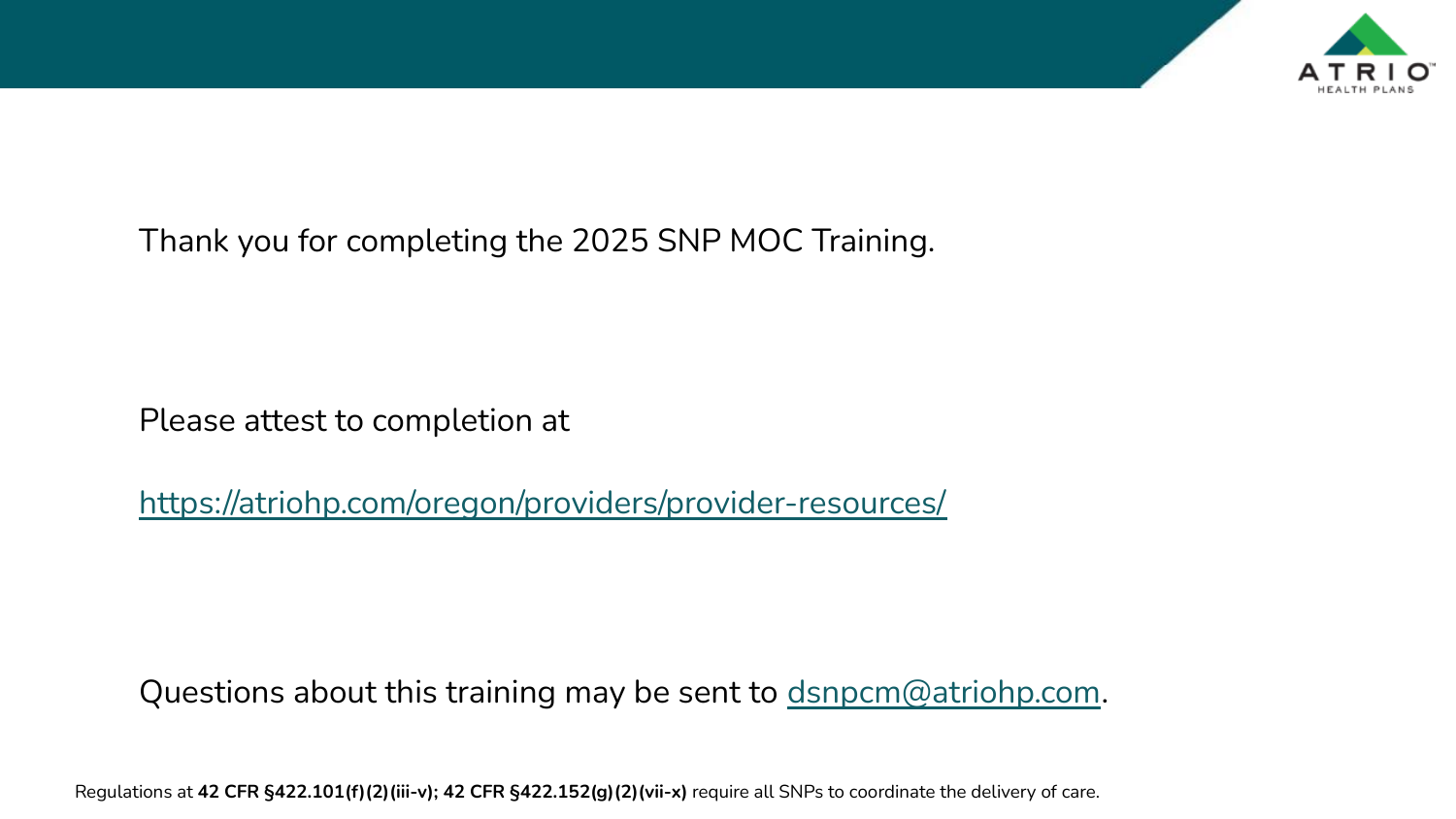

Thank you for completing the 2025 SNP MOC Training.

Please attest to completion at https://atriohp.com/oregon/providers/provider-resources/

Questions about this training may be sent to dsnpcm@atriohp.com.

Regulations at 42 CFR §422.101(f)(2)(iii-v); 42 CFR §422.152(g)(2)(vii-x) require all SNPs to coordinate the delivery of care.